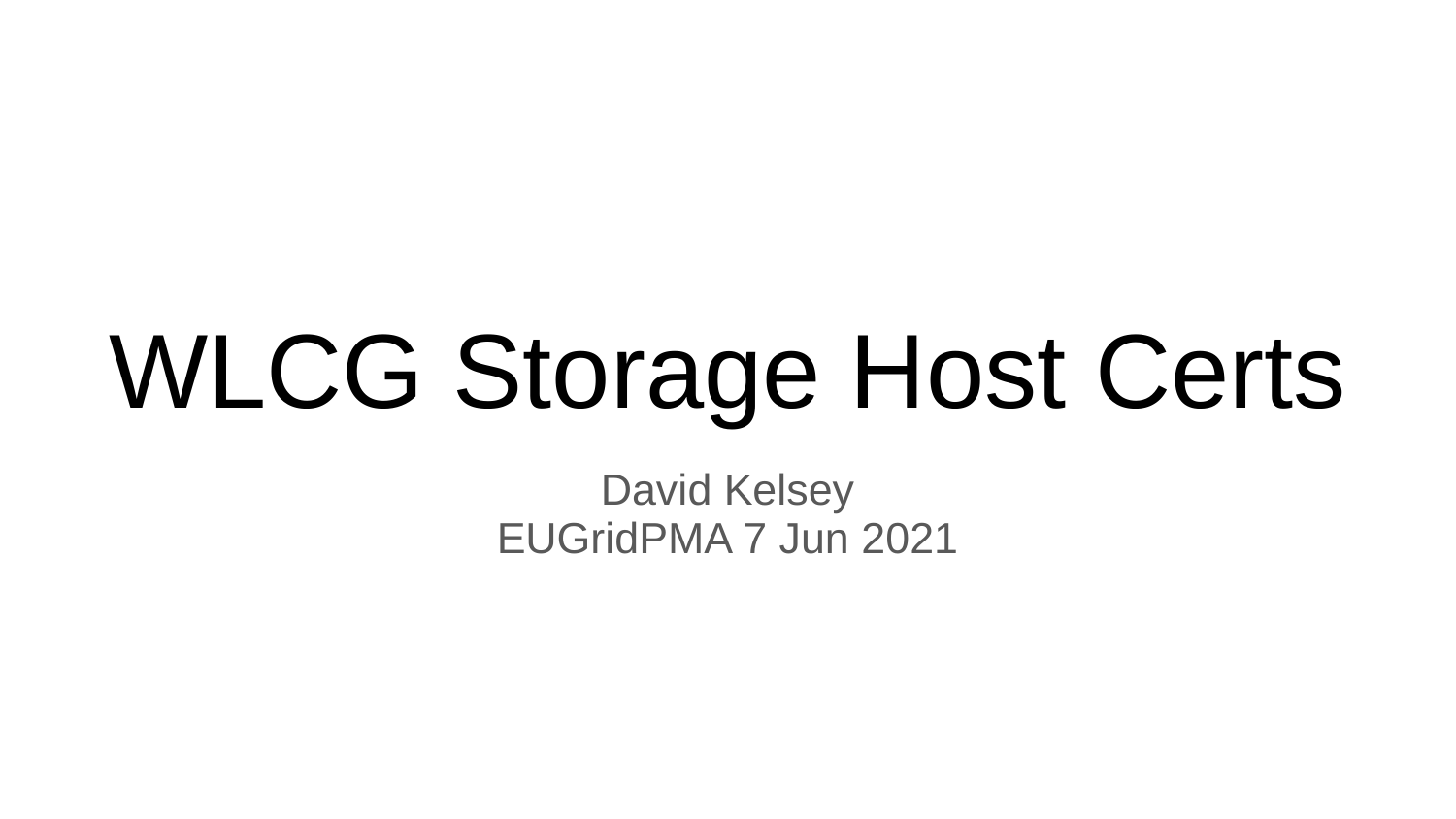

# WLCG Storage Host Certs
David Kelsey
EUGridPMA 7 Jun 2021